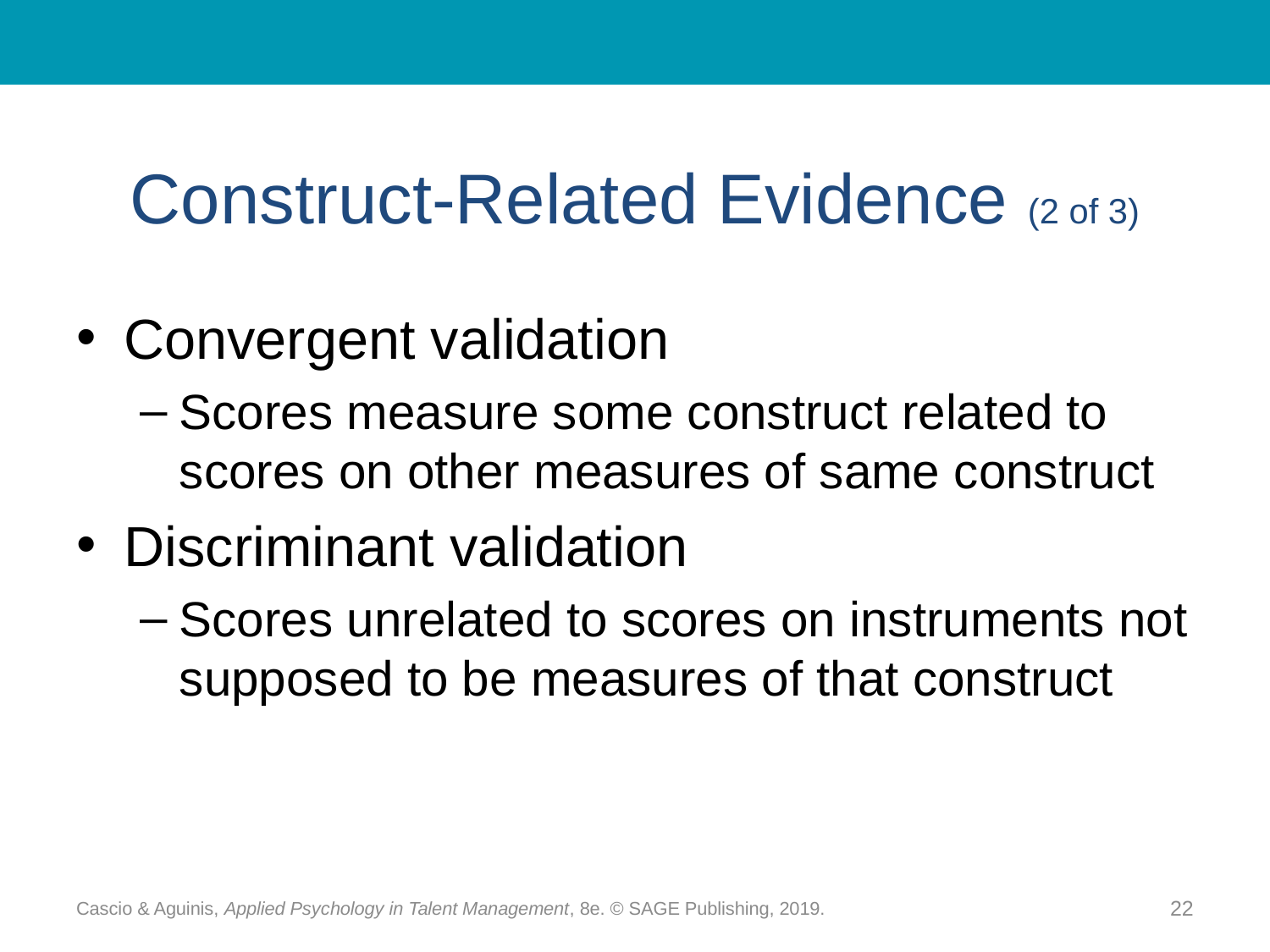

# Construct-Related Evidence (2 of 3)
Convergent validation
Scores measure some construct related to scores on other measures of same construct
Discriminant validation
Scores unrelated to scores on instruments not supposed to be measures of that construct
Cascio & Aguinis, Applied Psychology in Talent Management, 8e. © SAGE Publishing, 2019.
22